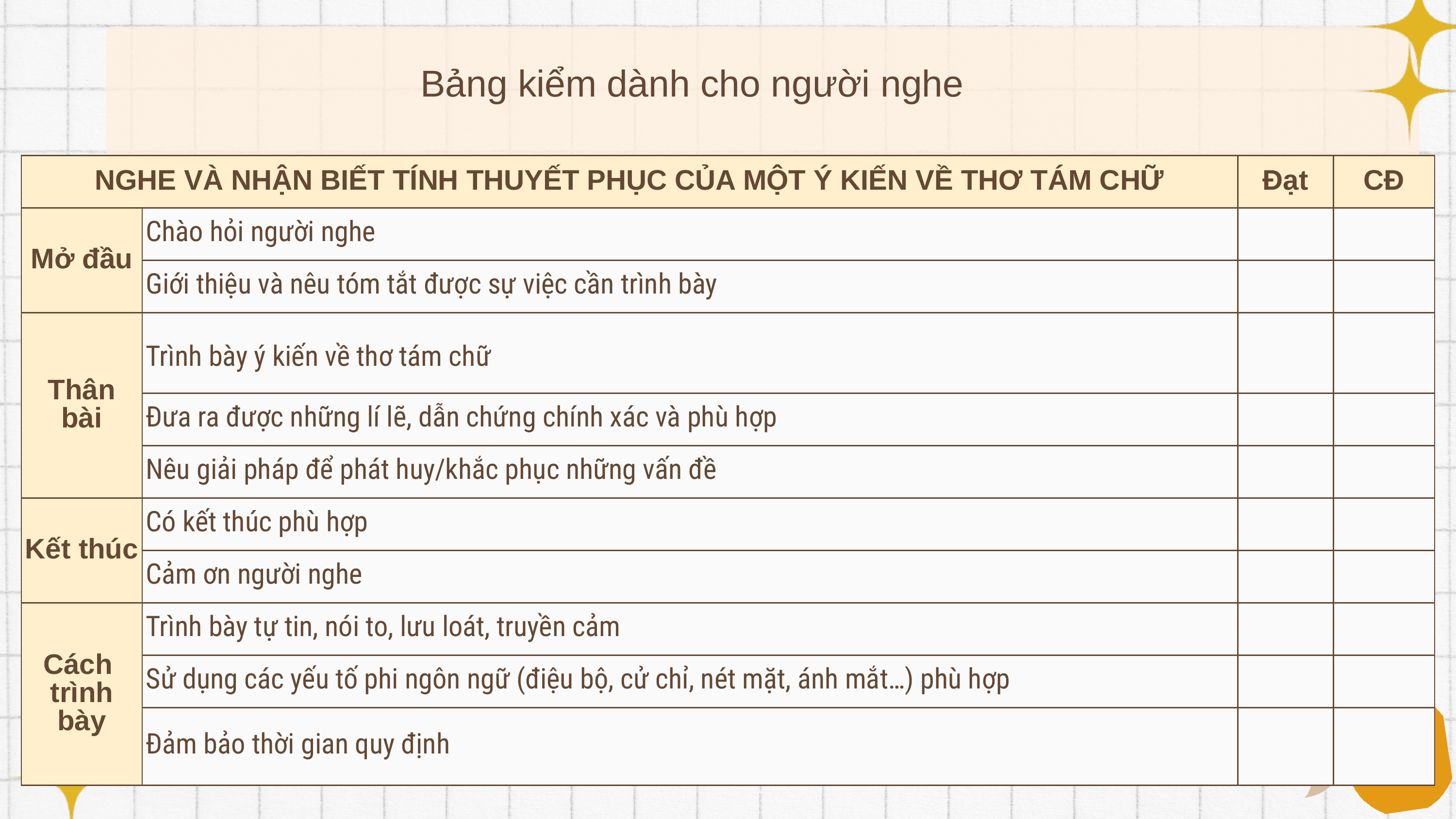

Bảng kiểm dành cho người nghe
| NGHE VÀ NHẬN BIẾT TÍNH THUYẾT PHỤC CỦA MỘT Ý KIẾN VỀ THƠ TÁM CHỮ | NGHE VÀ NHẬN BIẾT TÍNH THUYẾT PHỤC CỦA MỘT Ý KIẾN VỀ THƠ TÁM CHỮ | Đạt | CĐ |
| --- | --- | --- | --- |
| Mở đầu | Chào hỏi người nghe |  |  |
| Mở đầu | Giới thiệu và nêu tóm tắt được sự việc cần trình bày |  |  |
| Thân bài | Trình bày ý kiến về thơ tám chữ |  |  |
| Thân bài | Đưa ra được những lí lẽ, dẫn chứng chính xác và phù hợp |  |  |
| Thân bài | Nêu giải pháp để phát huy/khắc phục những vấn đề |  |  |
| Kết thúc | Có kết thúc phù hợp |  |  |
| Kết thúc | Cảm ơn người nghe |  |  |
| Cách  trình bày | Trình bày tự tin, nói to, lưu loát, truyền cảm |  |  |
| Cách  trình bày | Sử dụng các yếu tố phi ngôn ngữ (điệu bộ, cử chỉ, nét mặt, ánh mắt…) phù hợp |  |  |
| Cách  trình bày | Đảm bảo thời gian quy định |  |  |